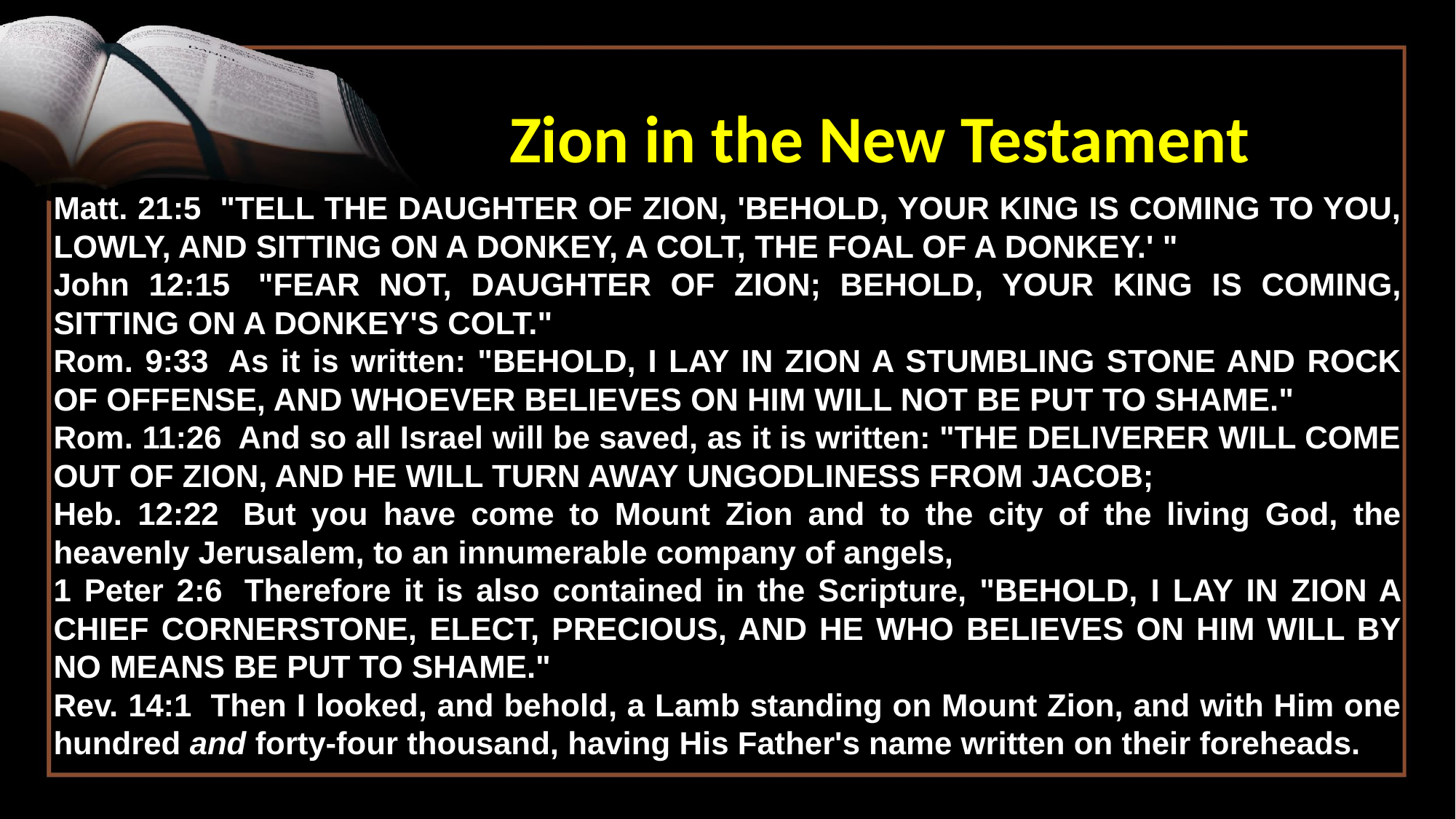

Zion in the New Testament
Matt. 21:5  "TELL THE DAUGHTER OF ZION, 'BEHOLD, YOUR KING IS COMING TO YOU, LOWLY, AND SITTING ON A DONKEY, A COLT, THE FOAL OF A DONKEY.' "
John 12:15  "FEAR NOT, DAUGHTER OF ZION; BEHOLD, YOUR KING IS COMING, SITTING ON A DONKEY'S COLT."
Rom. 9:33  As it is written: "BEHOLD, I LAY IN ZION A STUMBLING STONE AND ROCK OF OFFENSE, AND WHOEVER BELIEVES ON HIM WILL NOT BE PUT TO SHAME."
Rom. 11:26  And so all Israel will be saved, as it is written: "THE DELIVERER WILL COME OUT OF ZION, AND HE WILL TURN AWAY UNGODLINESS FROM JACOB;
Heb. 12:22  But you have come to Mount Zion and to the city of the living God, the heavenly Jerusalem, to an innumerable company of angels,
1 Peter 2:6  Therefore it is also contained in the Scripture, "BEHOLD, I LAY IN ZION A CHIEF CORNERSTONE, ELECT, PRECIOUS, AND HE WHO BELIEVES ON HIM WILL BY NO MEANS BE PUT TO SHAME."
Rev. 14:1  Then I looked, and behold, a Lamb standing on Mount Zion, and with Him one hundred and forty-four thousand, having His Father's name written on their foreheads.